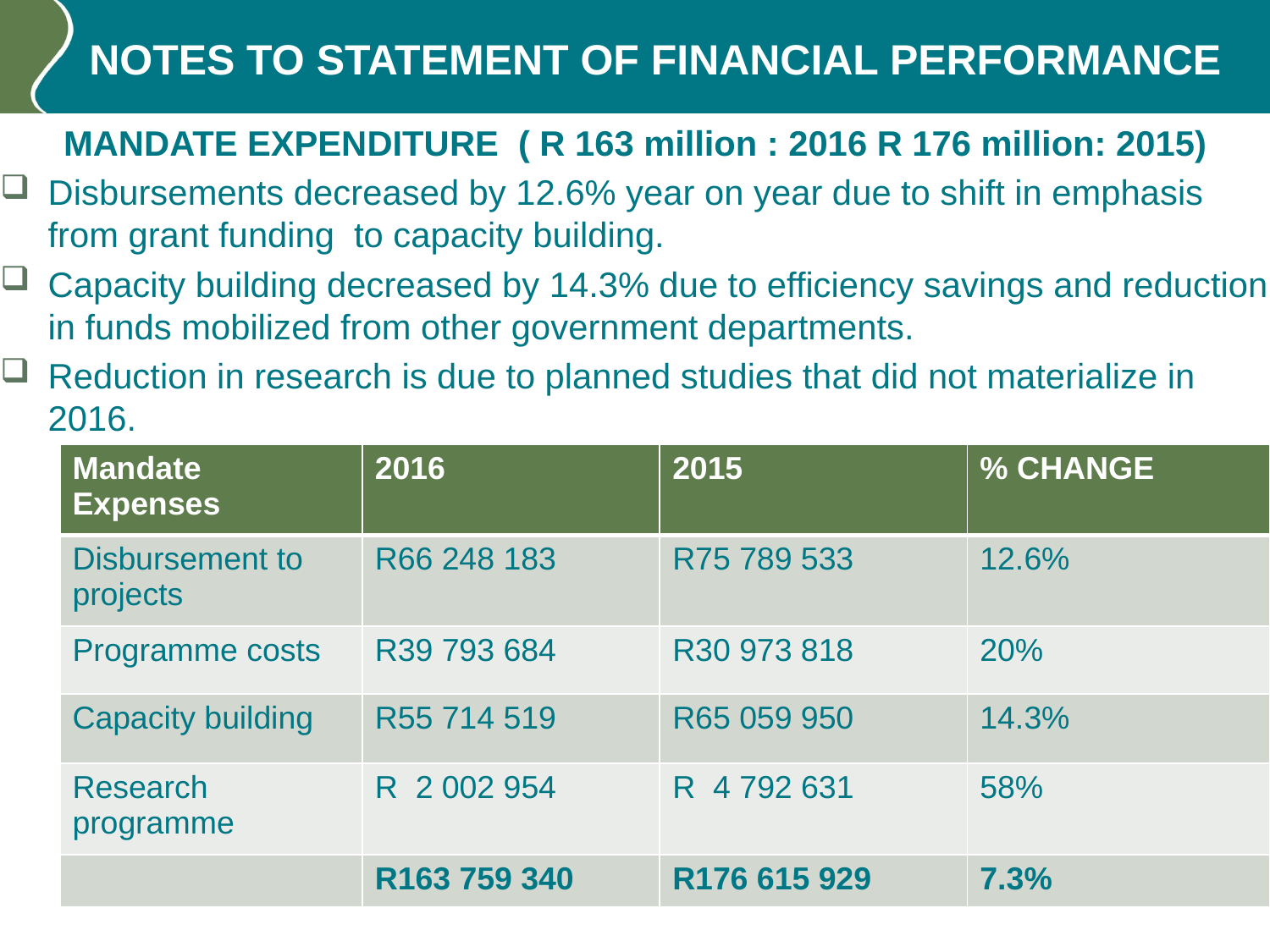

# NOTES TO STATEMENT OF FINANCIAL PERFORMANCE
MANDATE EXPENDITURE  ( R 163 million : 2016 R 176 million: 2015)
Disbursements decreased by 12.6% year on year due to shift in emphasis from grant funding  to capacity building.
Capacity building decreased by 14.3% due to efficiency savings and reduction in funds mobilized from other government departments.
Reduction in research is due to planned studies that did not materialize in 2016.

| Mandate Expenses | 2016 | 2015 | % CHANGE |
| --- | --- | --- | --- |
| Disbursement to projects | R66 248 183 | R75 789 533 | 12.6% |
| Programme costs | R39 793 684 | R30 973 818 | 20% |
| Capacity building | R55 714 519 | R65 059 950 | 14.3% |
| Research programme | R 2 002 954 | R 4 792 631 | 58% |
|  | R163 759 340 | R176 615 929 | 7.3% |

19